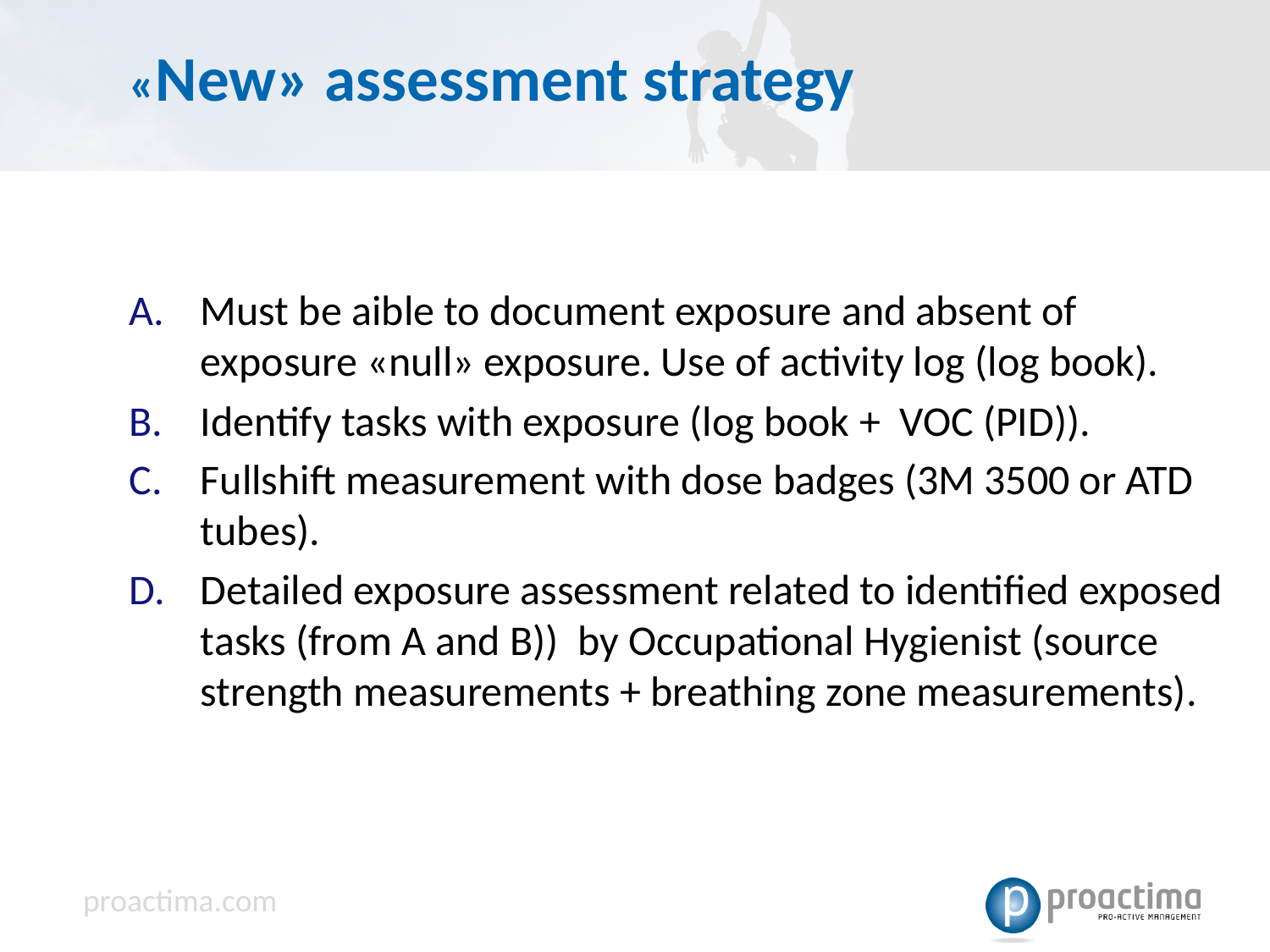

# «New» assessment strategy
Must be aible to document exposure and absent of exposure «null» exposure. Use of activity log (log book).
Identify tasks with exposure (log book +  VOC (PID)).
Fullshift measurement with dose badges (3M 3500 or ATD tubes).
Detailed exposure assessment related to identified exposed tasks (from A and B))  by Occupational Hygienist (source strength measurements + breathing zone measurements).